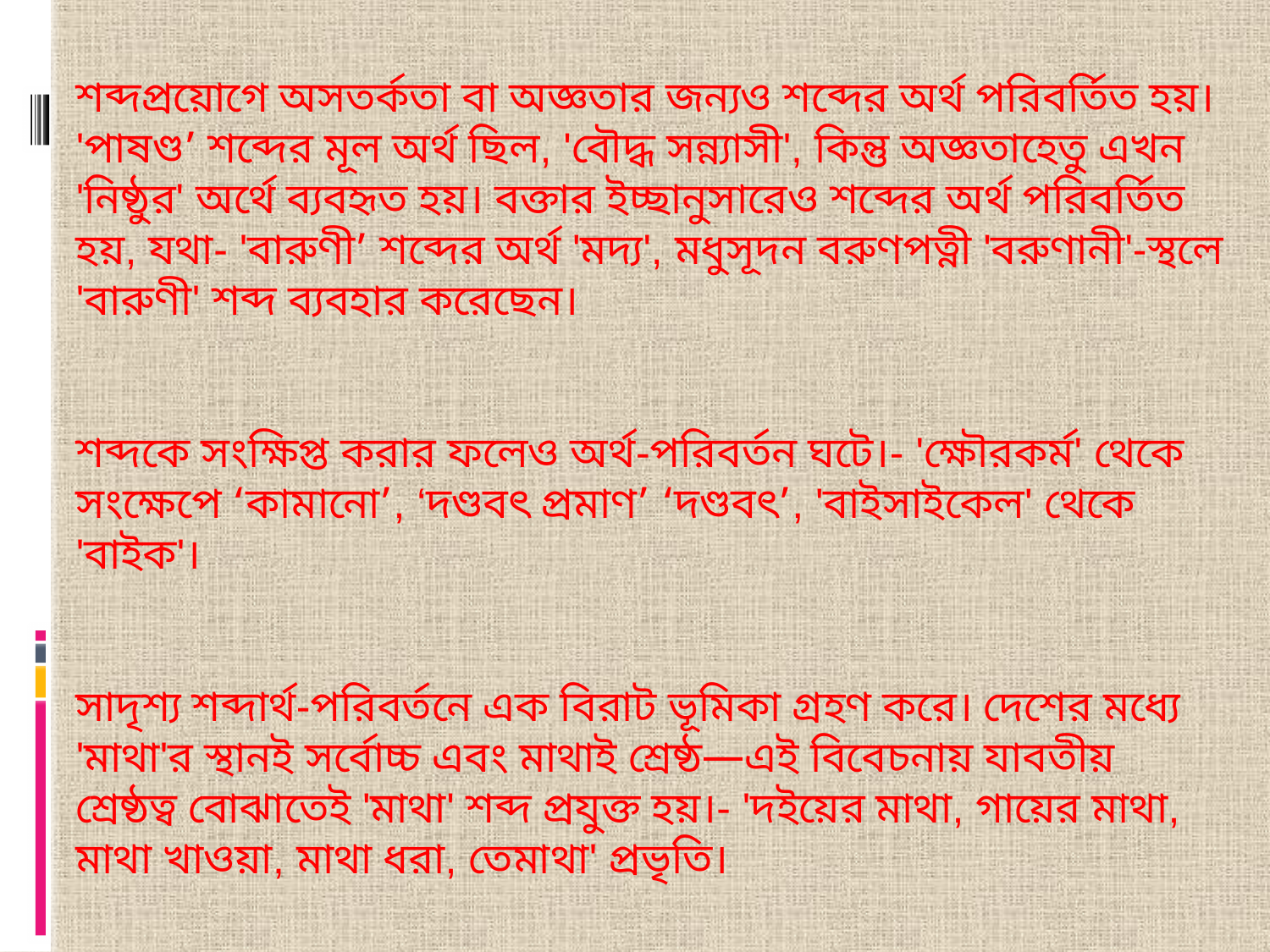

শব্দপ্রয়ােগে অসতর্কতা বা অজ্ঞতার জন্যও শব্দের অর্থ পরিবর্তিত হয়। 'পাষণ্ড’ শব্দের মূল অর্থ ছিল, 'বৌদ্ধ সন্ন্যাসী', কিন্তু অজ্ঞতাহেতু এখন 'নিষ্ঠুর' অর্থে ব্যবহৃত হয়। বক্তার ইচ্ছানুসারেও শব্দের অর্থ পরিবর্তিত হয়, যথা- 'বারুণী’ শব্দের অর্থ 'মদ্য', মধুসূদন বরুণপত্নী 'বরুণানী'-স্থলে 'বারুণী' শব্দ ব্যবহার করেছেন।

শব্দকে সংক্ষিপ্ত করার ফলেও অর্থ-পরিবর্তন ঘটে।- 'ক্ষৌরকর্ম' থেকে সংক্ষেপে ‘কামানাে’, ‘দণ্ডবৎ প্রমাণ’ ‘দণ্ডবৎ’, 'বাইসাইকেল' থেকে 'বাইক'।

সাদৃশ্য শব্দার্থ-পরিবর্তনে এক বিরাট ভূমিকা গ্রহণ করে। দেশের মধ্যে 'মাথা'র স্থানই সর্বোচ্চ এবং মাথাই শ্রেষ্ঠ—এই বিবেচনায় যাবতীয় শ্রেষ্ঠত্ব বােঝাতেই 'মাথা' শব্দ প্রযুক্ত হয়।- 'দইয়ের মাথা, গায়ের মাথা, মাথা খাওয়া, মাথা ধরা, তেমাথা' প্রভৃতি।